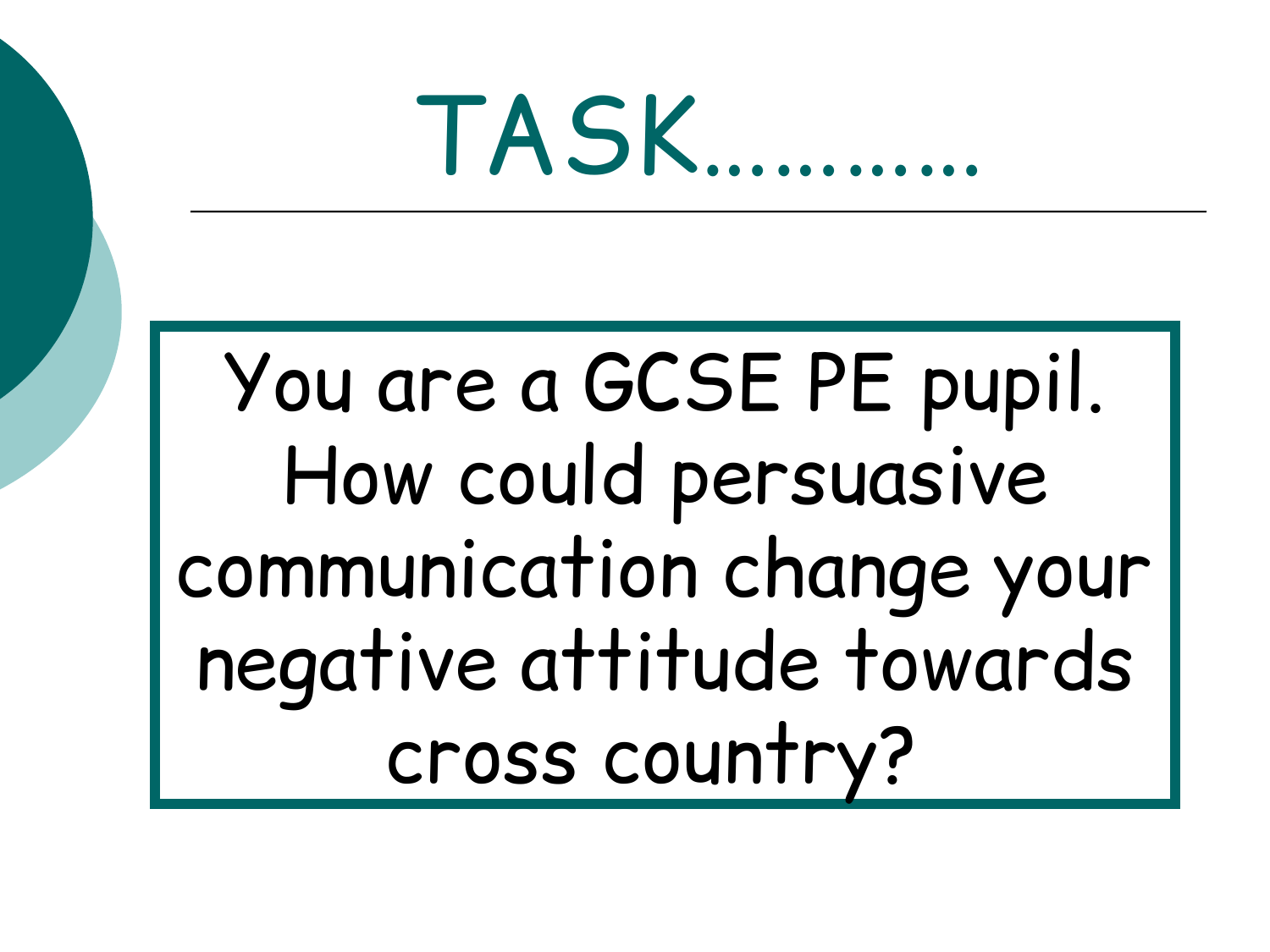

# TASK…………
You are a GCSE PE pupil. How could persuasive communication change your negative attitude towards cross country?